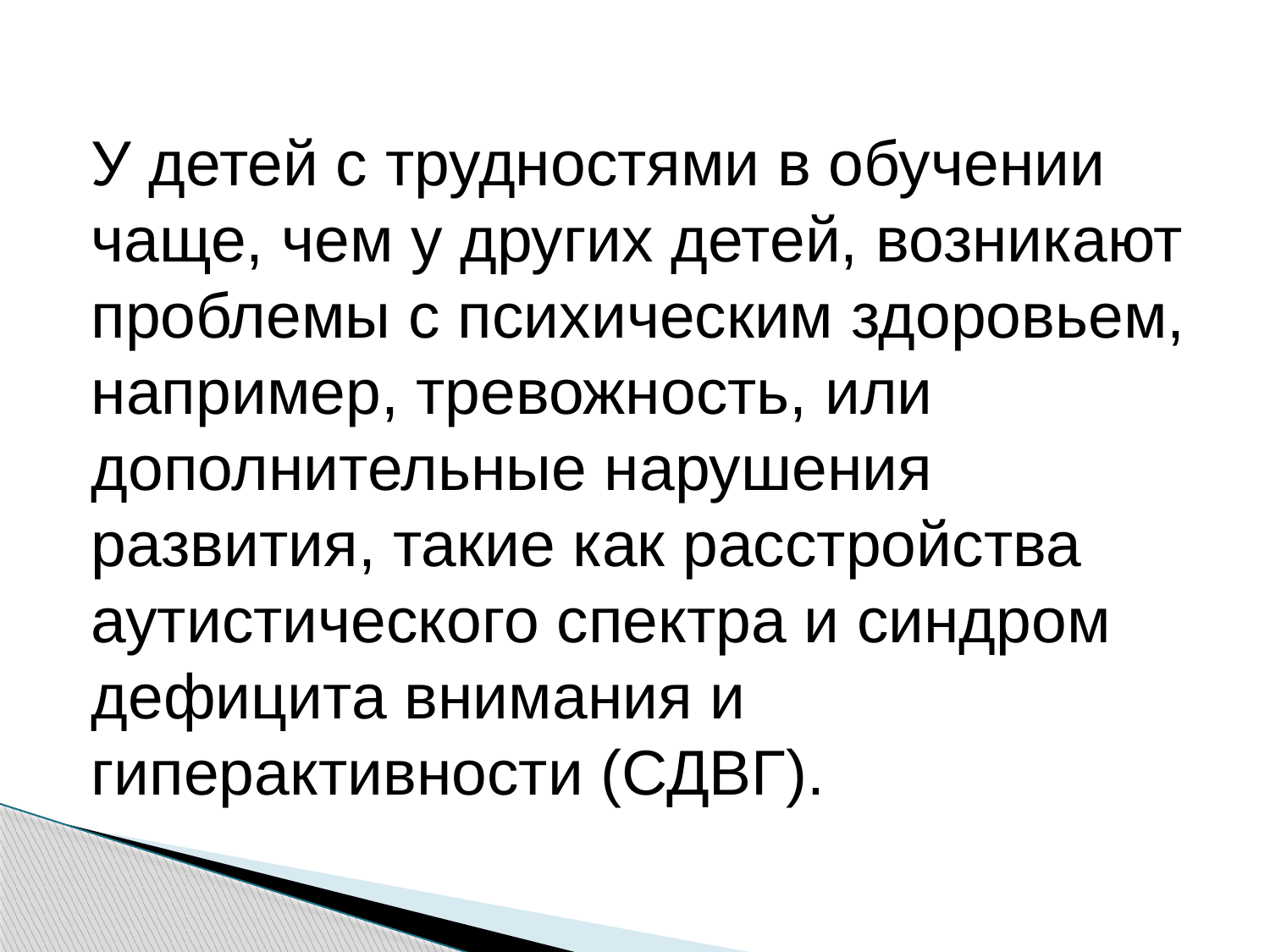

У детей с трудностями в обучении чаще, чем у других детей, возникают проблемы с психическим здоровьем, например, тревожность, или дополнительные нарушения развития, такие как расстройства аутистического спектра и синдром дефицита внимания и гиперактивности (СДВГ).